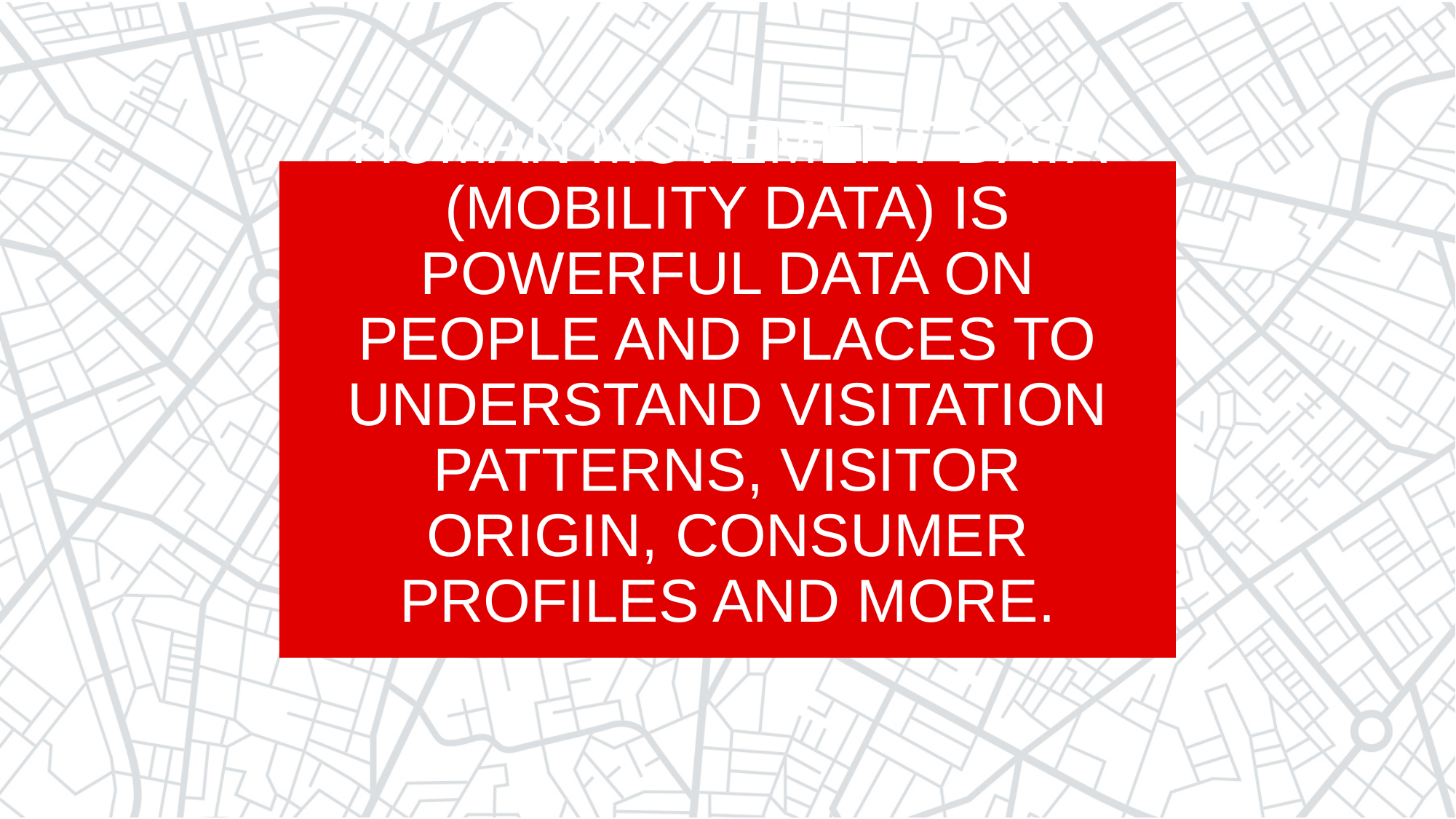

# Human movement data (mobility data) is powerful data on people and places to understand visitation patterns, visitor origin, consumer profiles and more.